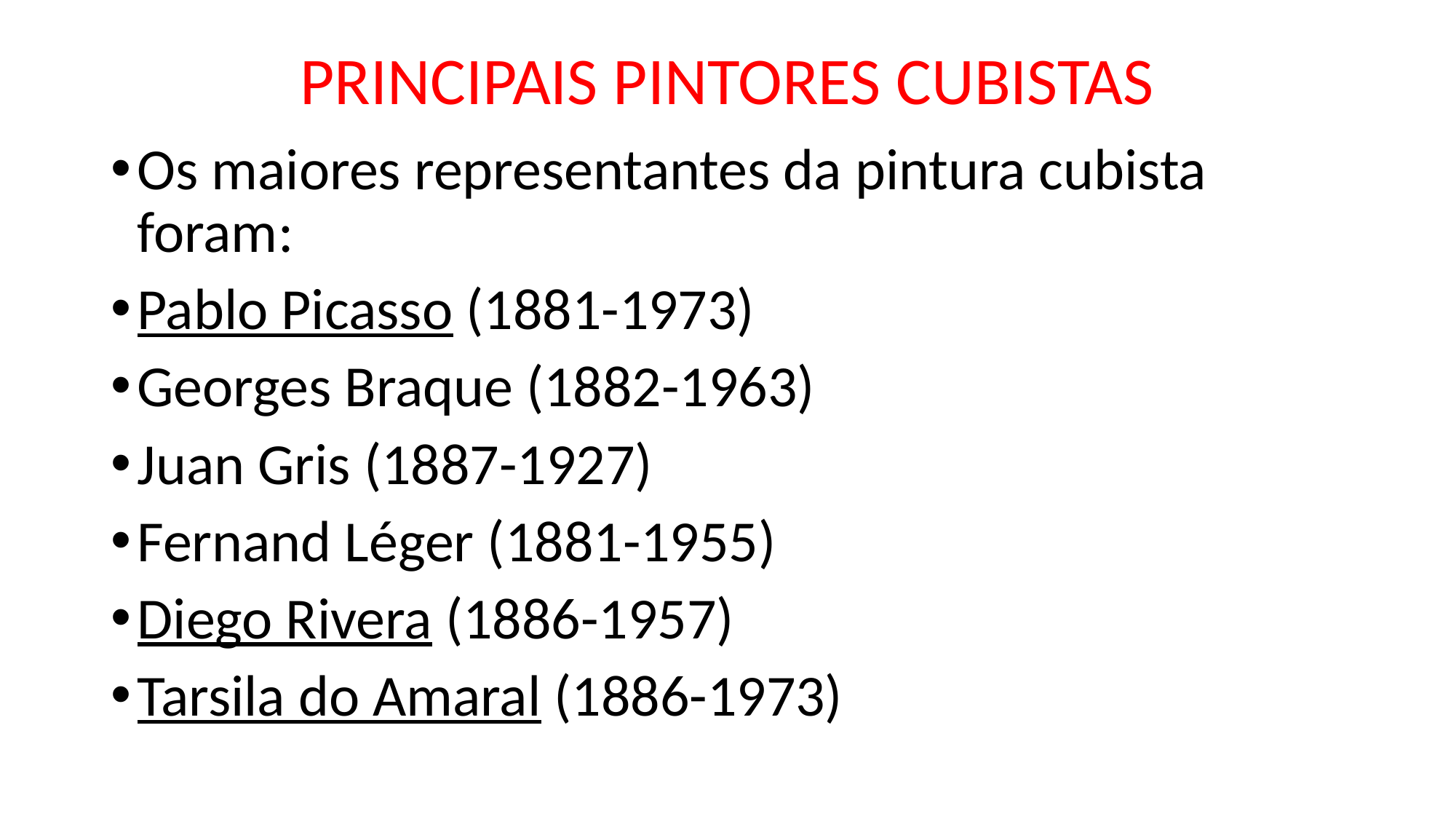

# PRINCIPAIS PINTORES CUBISTAS
Os maiores representantes da pintura cubista foram:
Pablo Picasso (1881-1973)
Georges Braque (1882-1963)
Juan Gris (1887-1927)
Fernand Léger (1881-1955)
Diego Rivera (1886-1957)
Tarsila do Amaral (1886-1973)